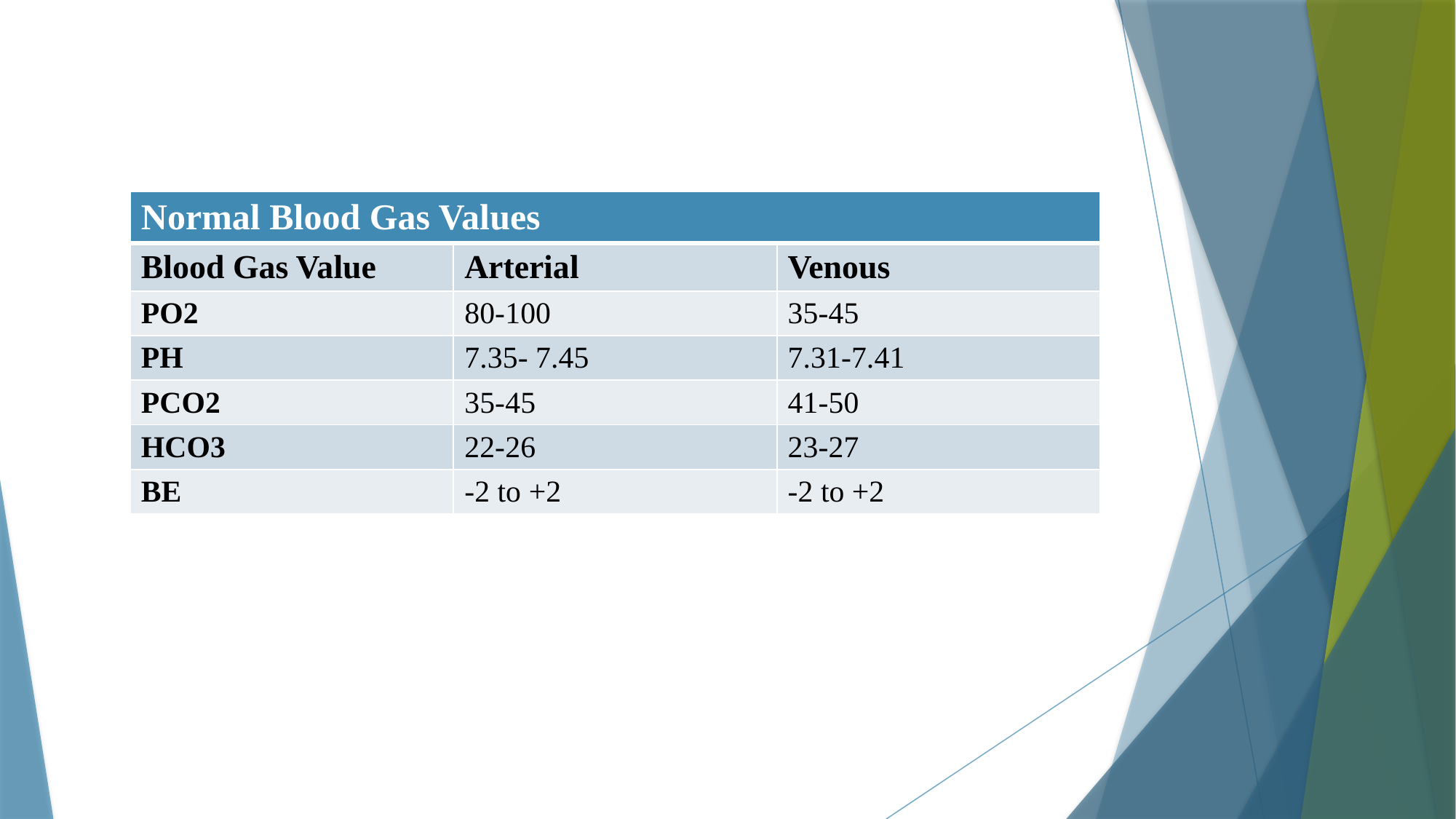

| Normal Blood Gas Values |  |  |
| --- | --- | --- |
| Blood Gas Value | Arterial | Venous |
| PO2 | 80-100 | 35-45 |
| PH | 7.35- 7.45 | 7.31-7.41 |
| PCO2 | 35-45 | 41-50 |
| HCO3 | 22-26 | 23-27 |
| BE | -2 to +2 | -2 to +2 |